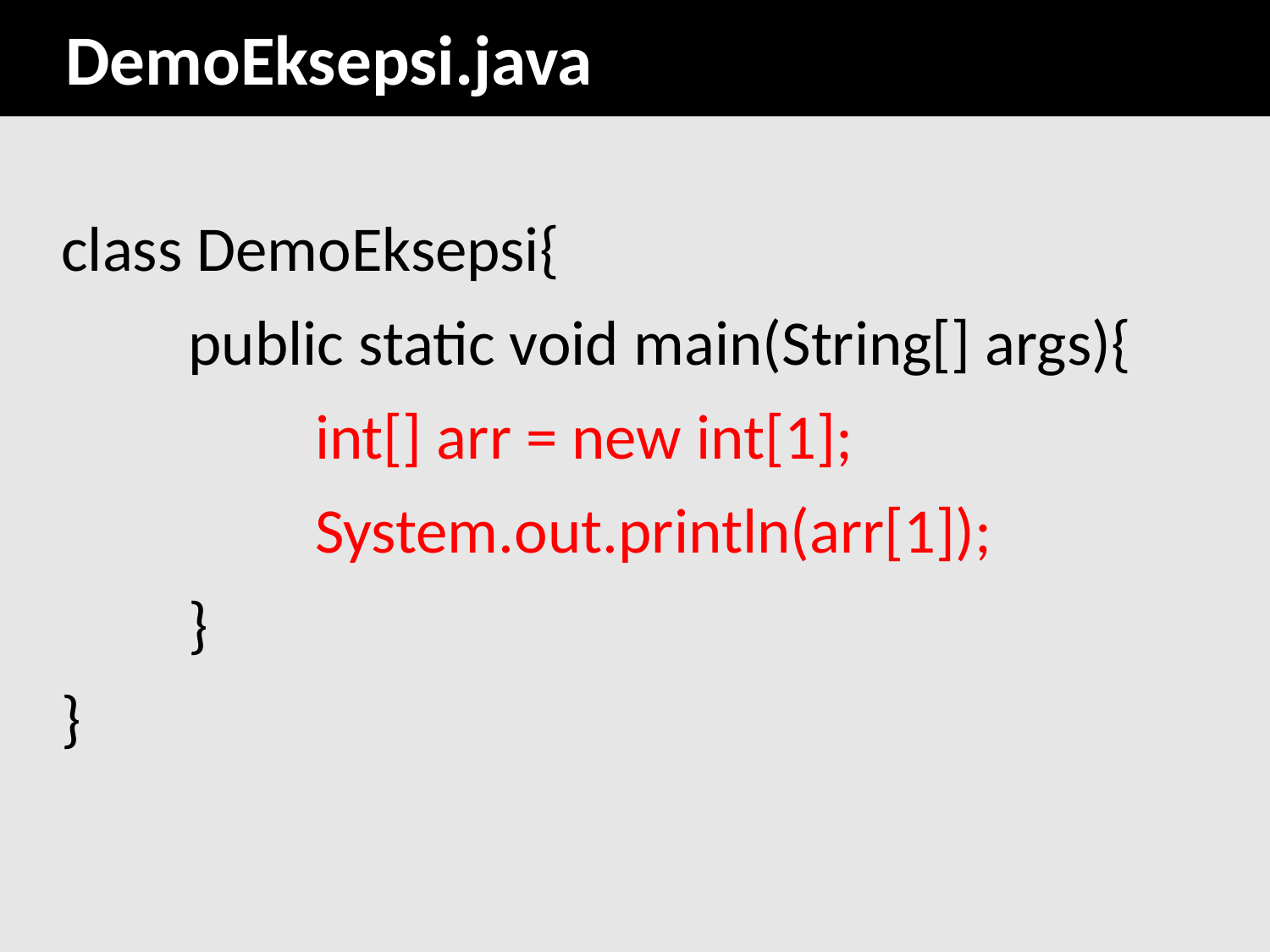

# DemoEksepsi.java

	class DemoEksepsi{
		public static void main(String[] args){
			int[] arr = new int[1];
			System.out.println(arr[1]);
		}
	}